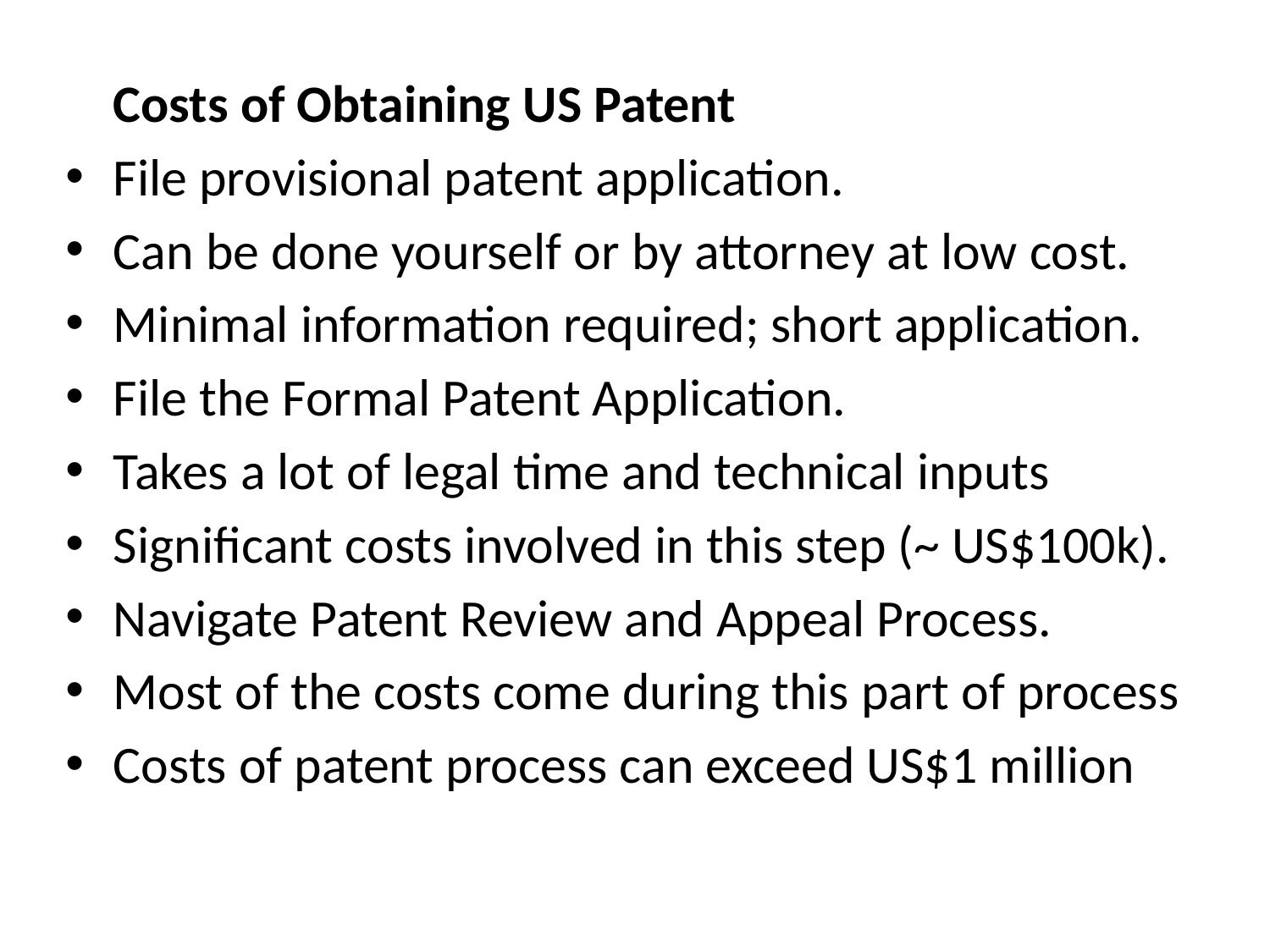

Costs of Obtaining US Patent
File provisional patent application.
Can be done yourself or by attorney at low cost.
Minimal information required; short application.
File the Formal Patent Application.
Takes a lot of legal time and technical inputs
Significant costs involved in this step (~ US$100k).
Navigate Patent Review and Appeal Process.
Most of the costs come during this part of process
Costs of patent process can exceed US$1 million